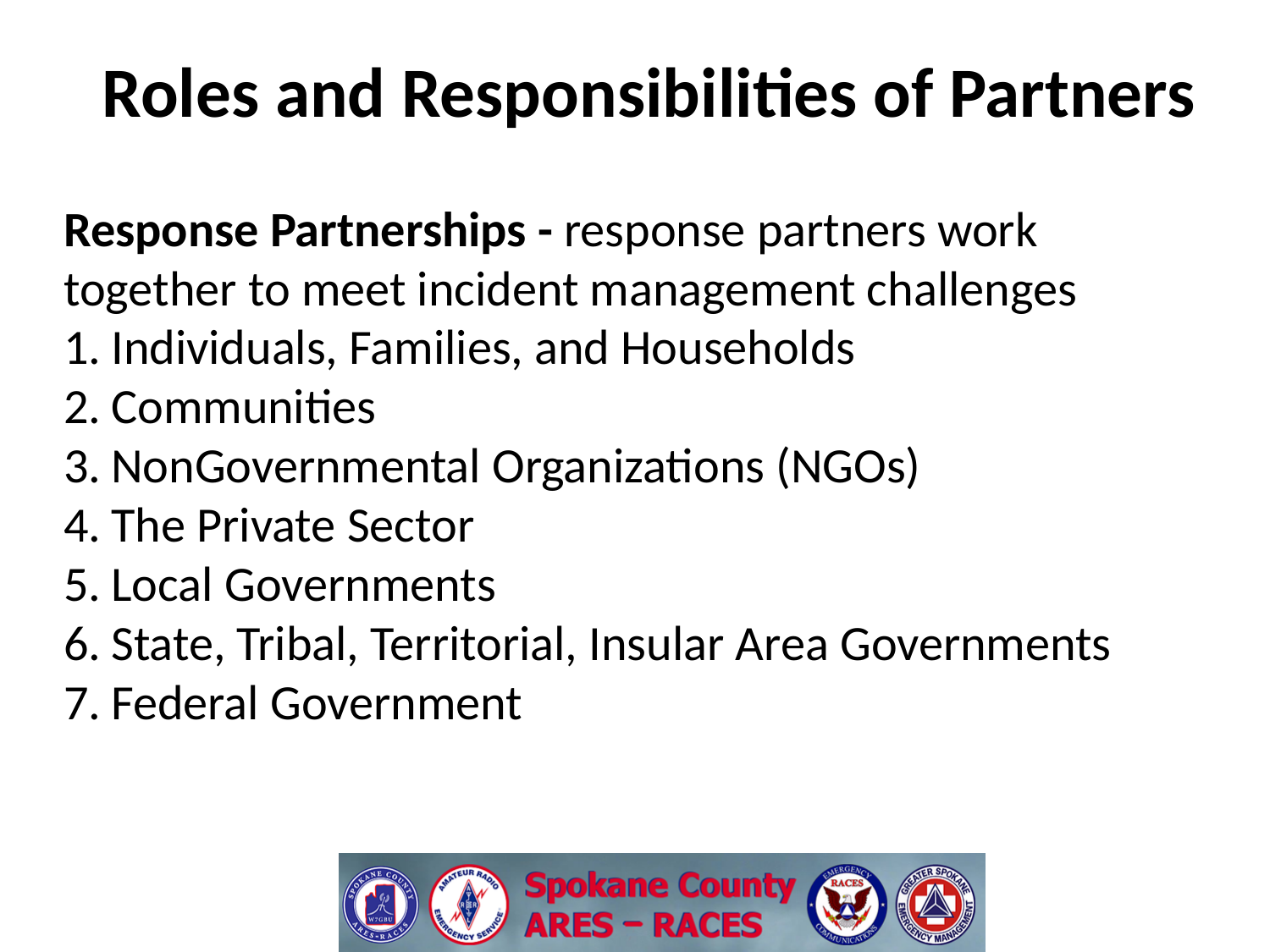

Roles and Responsibilities of Partners
Response Partnerships - response partners work together to meet incident management challenges
Individuals, Families, and Households
Communities
NonGovernmental Organizations (NGOs)
The Private Sector
Local Governments
State, Tribal, Territorial, Insular Area Governments
Federal Government